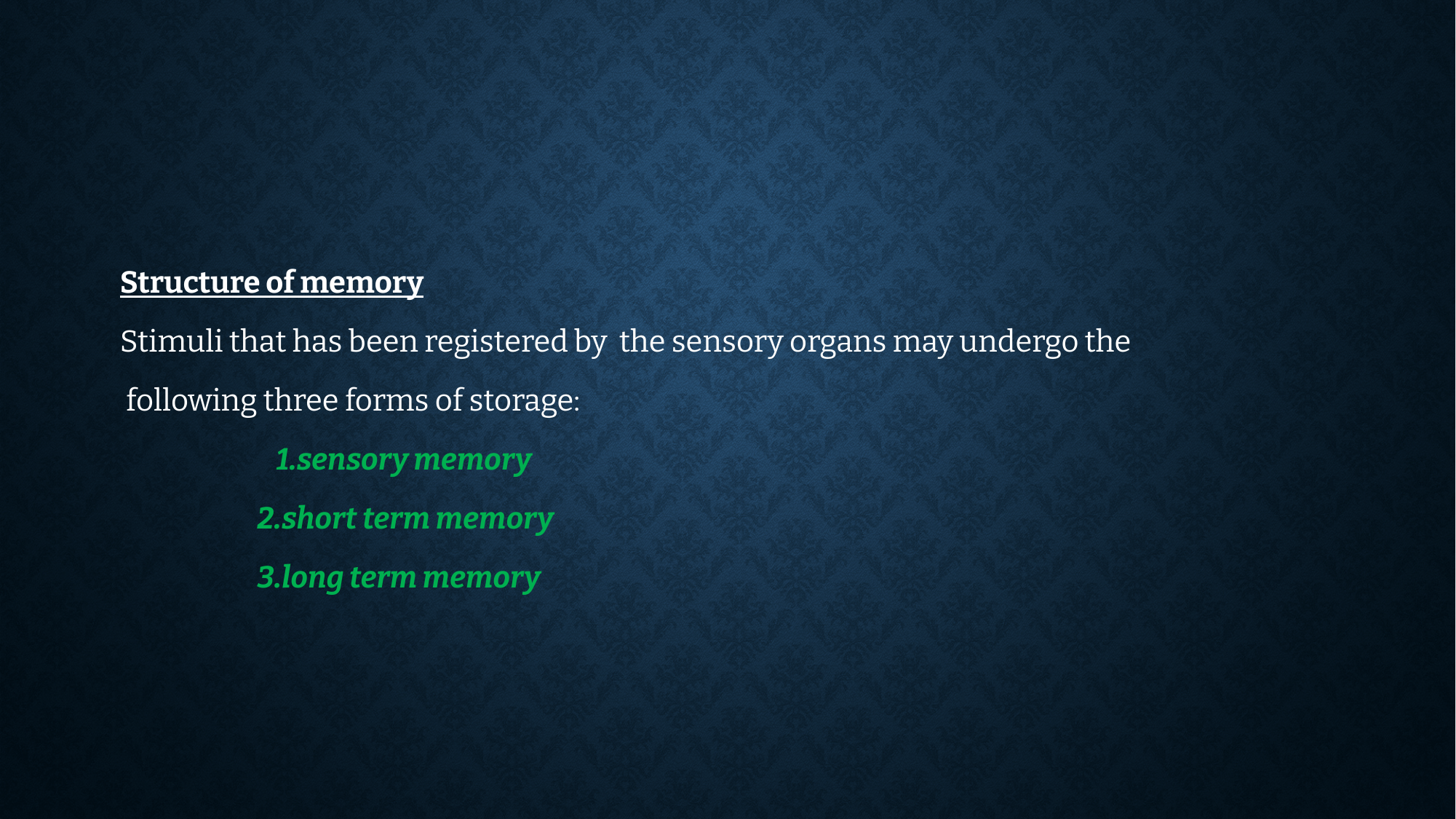

#
Structure of memory
Stimuli that has been registered by  the sensory organs may undergo the
 following three forms of storage:
                          1.sensory memory
                          2.short term memory
                          3.long term memory